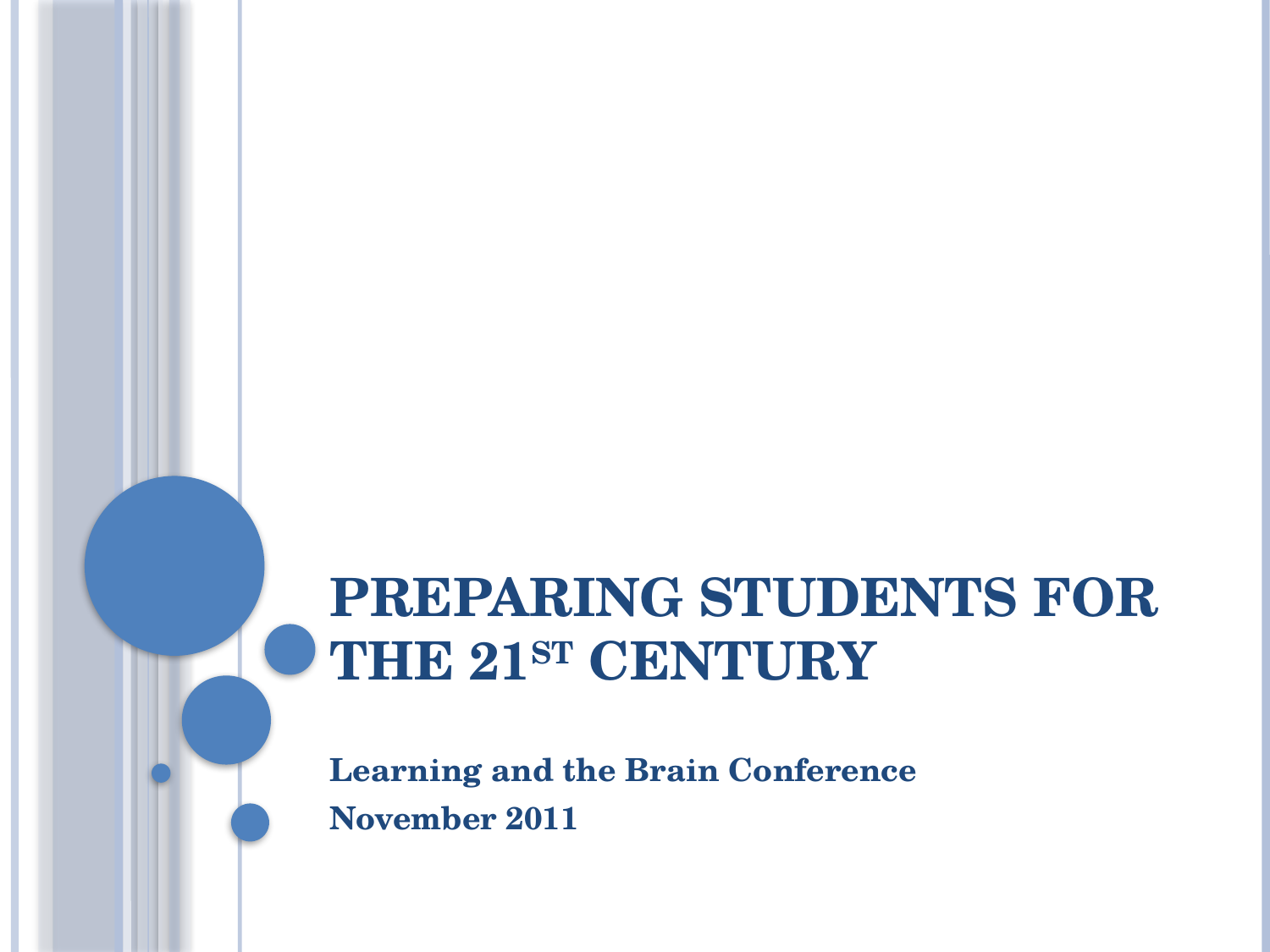

# Preparing Students for the 21st Century

Learning and the Brain Conference
November 2011